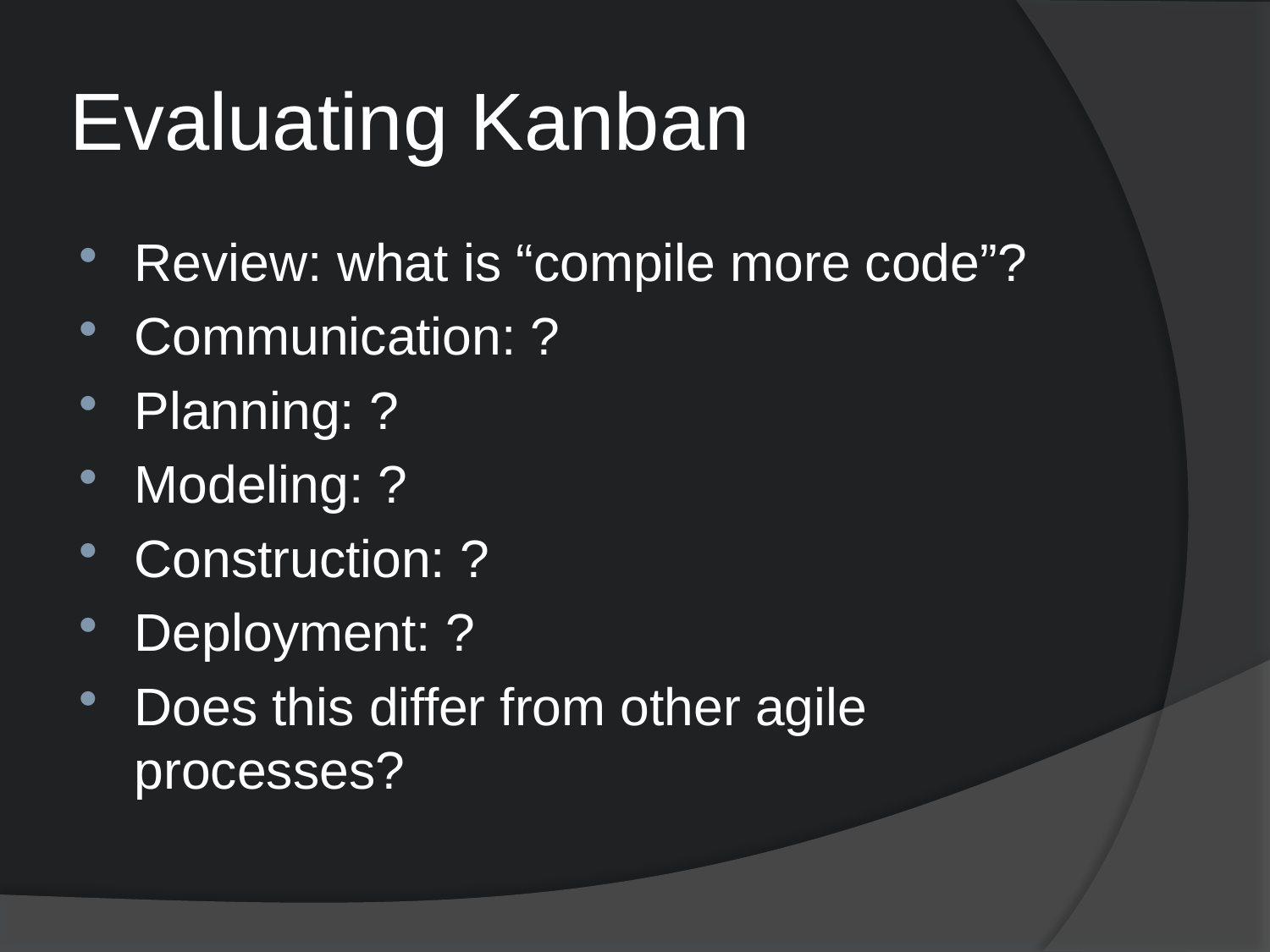

# Evaluating Kanban
Review: what is “compile more code”?
Communication: ?
Planning: ?
Modeling: ?
Construction: ?
Deployment: ?
Does this differ from other agile processes?